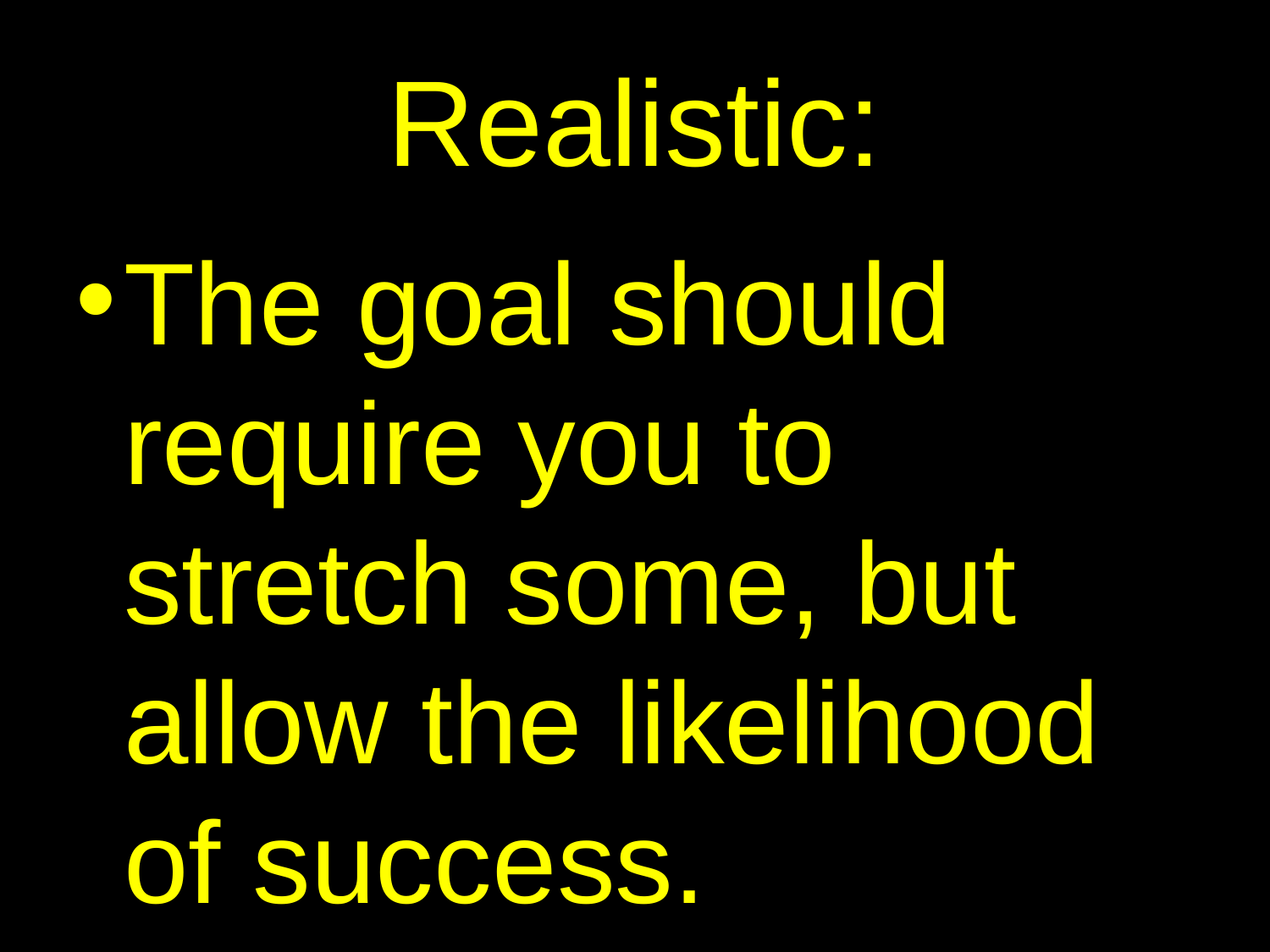

Realistic:
The goal should require you to stretch some, but allow the likelihood of success.